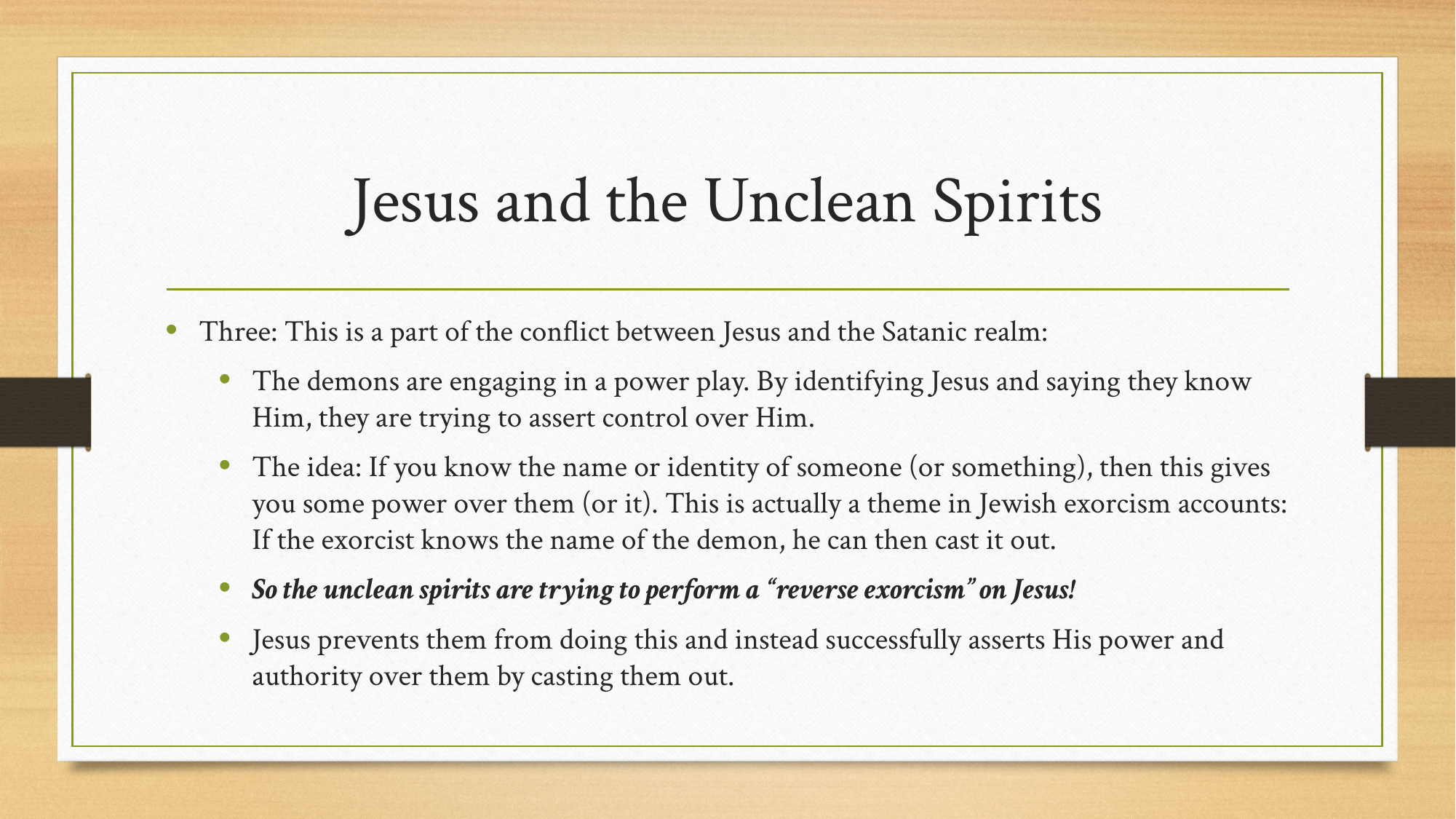

# Jesus and the Unclean Spirits
Three: This is a part of the conflict between Jesus and the Satanic realm:
The demons are engaging in a power play. By identifying Jesus and saying they know Him, they are trying to assert control over Him.
The idea: If you know the name or identity of someone (or something), then this gives you some power over them (or it). This is actually a theme in Jewish exorcism accounts: If the exorcist knows the name of the demon, he can then cast it out.
So the unclean spirits are trying to perform a “reverse exorcism” on Jesus!
Jesus prevents them from doing this and instead successfully asserts His power and authority over them by casting them out.